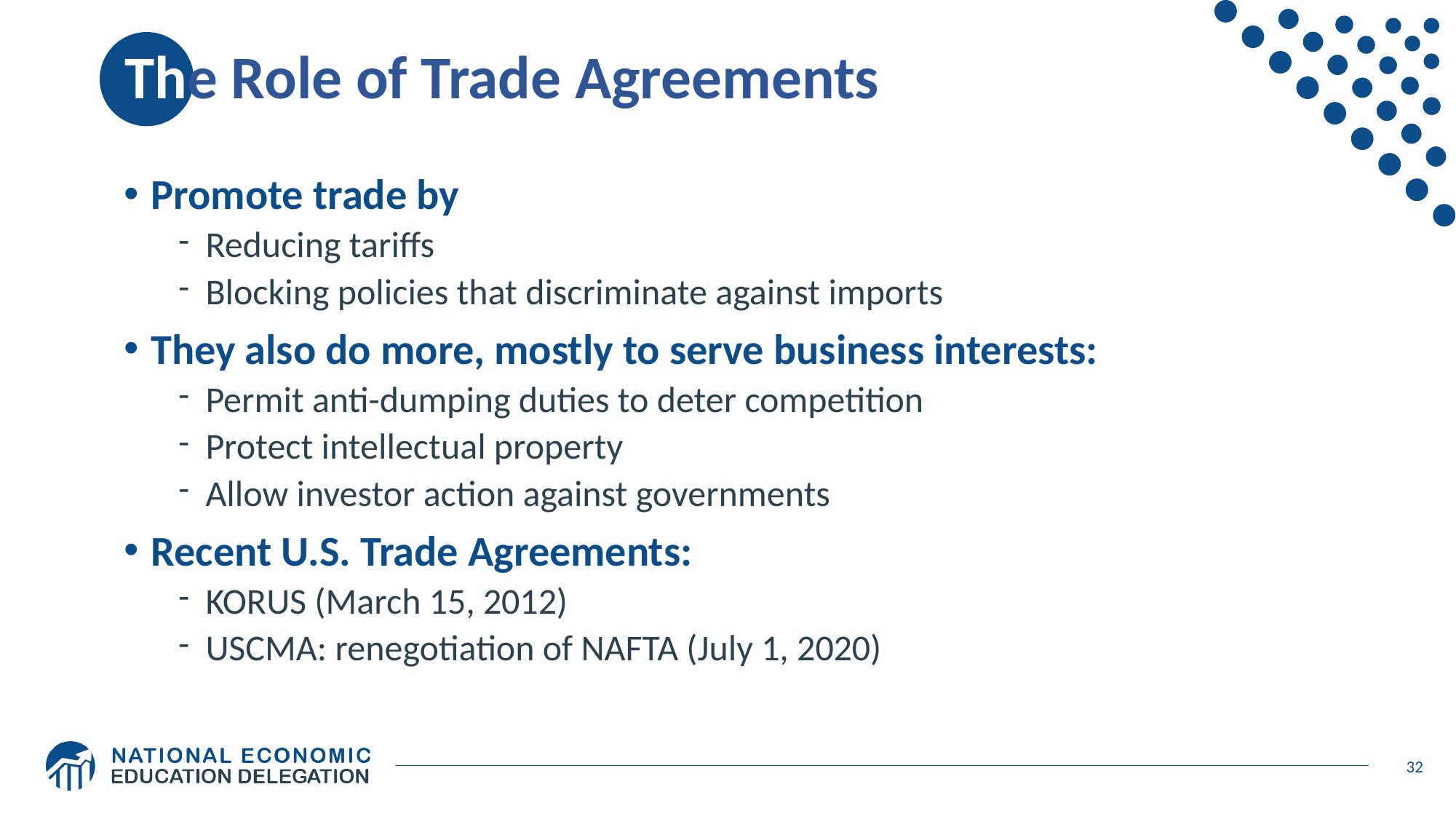

# The Role of Trade Agreements
Promote trade by
Reducing tariffs
Blocking policies that discriminate against imports
They also do more, mostly to serve business interests:
Permit anti-dumping duties to deter competition
Protect intellectual property
Allow investor action against governments
Recent U.S. Trade Agreements:
KORUS (March 15, 2012)
USCMA: renegotiation of NAFTA (July 1, 2020)

32